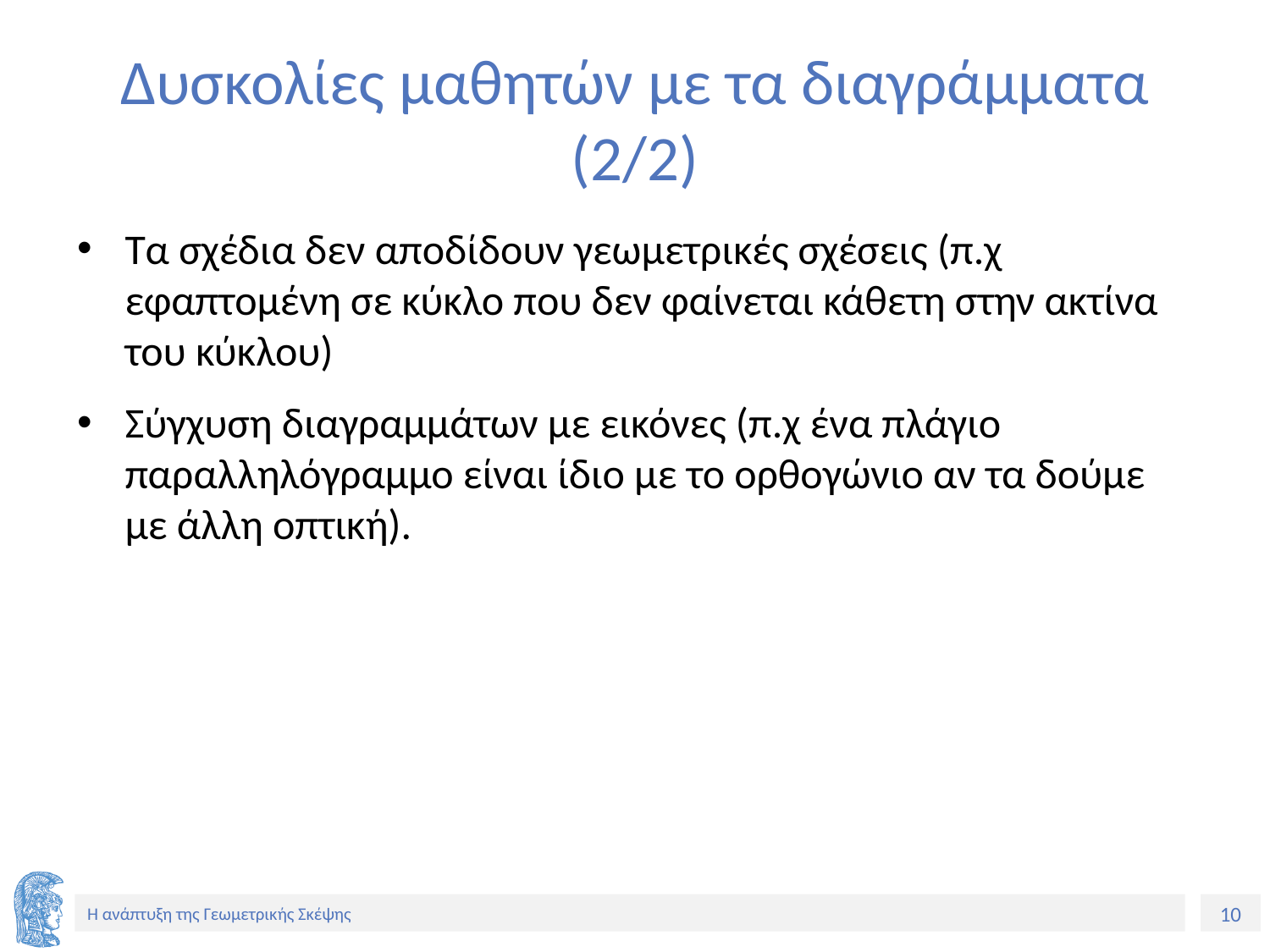

# Δυσκολίες μαθητών με τα διαγράμματα (2/2)
Τα σχέδια δεν αποδίδουν γεωμετρικές σχέσεις (π.χ εφαπτομένη σε κύκλο που δεν φαίνεται κάθετη στην ακτίνα του κύκλου)
Σύγχυση διαγραμμάτων με εικόνες (π.χ ένα πλάγιο παραλληλόγραμμο είναι ίδιο με το ορθογώνιο αν τα δούμε με άλλη οπτική).